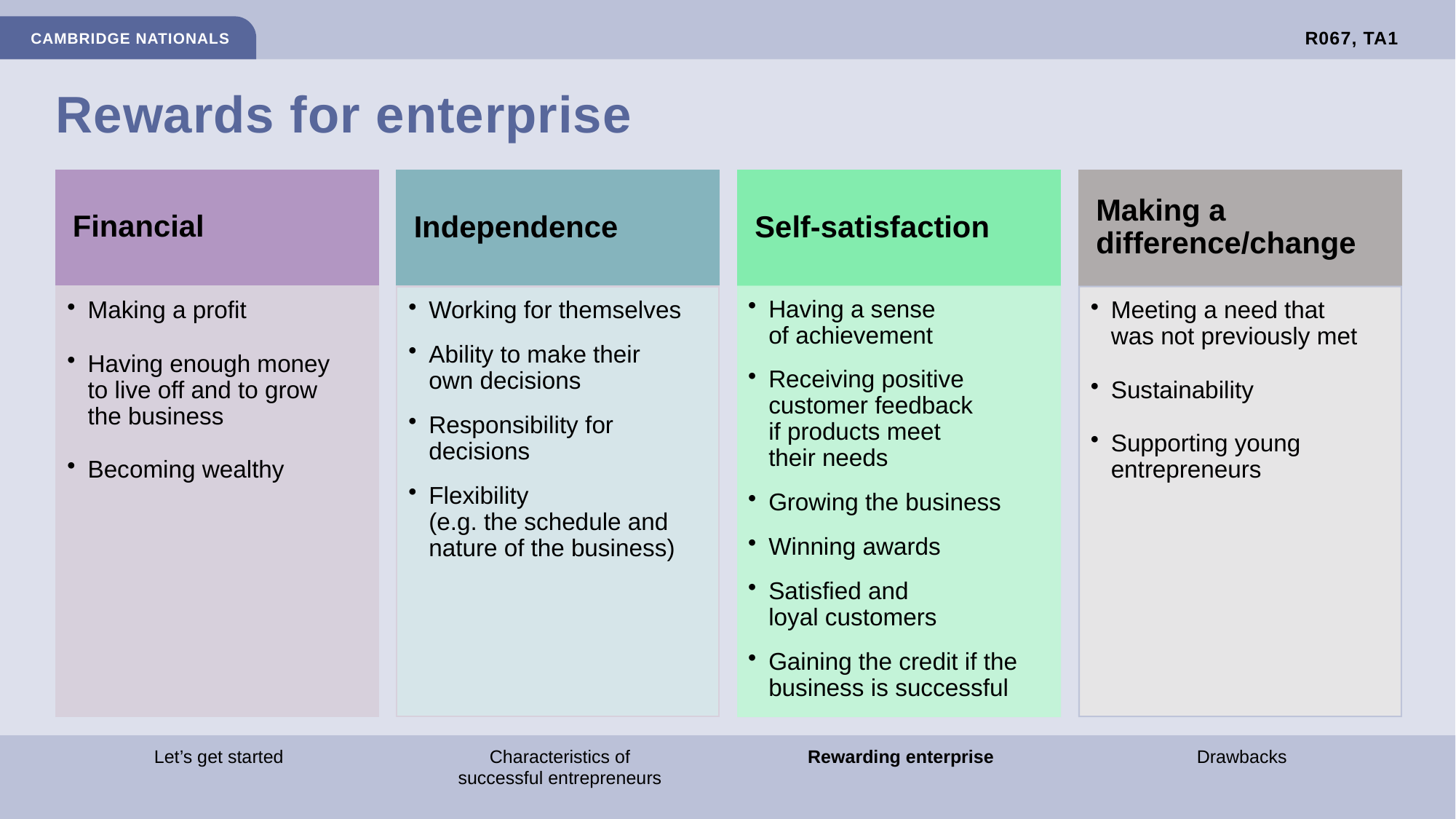

# Rewards for enterprise
Financial
Independence
Self-satisfaction
Making a difference/change
Making a profit
Having enough money
to live off and to grow
the business
Becoming wealthy
Working for themselves
Ability to make their
own decisions
Responsibility for decisions
Flexibility
(e.g. the schedule and nature of the business)
Having a sense
of achievement
Receiving positive customer feedback
if products meet
their needs
Growing the business
Winning awards
Satisfied and
loyal customers
Gaining the credit if the business is successful
Meeting a need that
was not previously met
Sustainability
Supporting young entrepreneurs
Let’s get started
Characteristics of successful entrepreneurs
Rewarding enterprise
Drawbacks